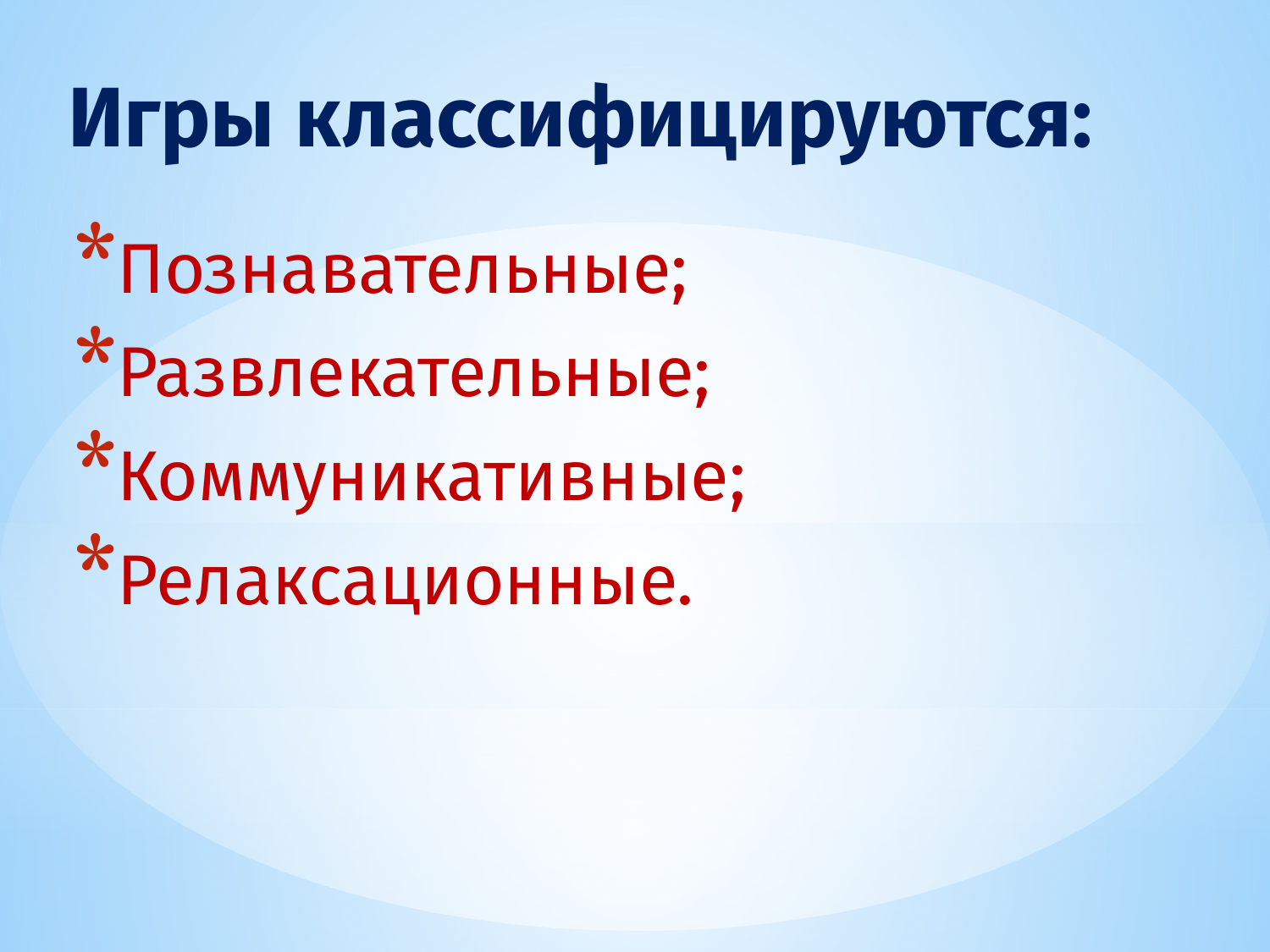

# Игры классифицируются:
Познавательные;
Развлекательные;
Коммуникативные;
Релаксационные.